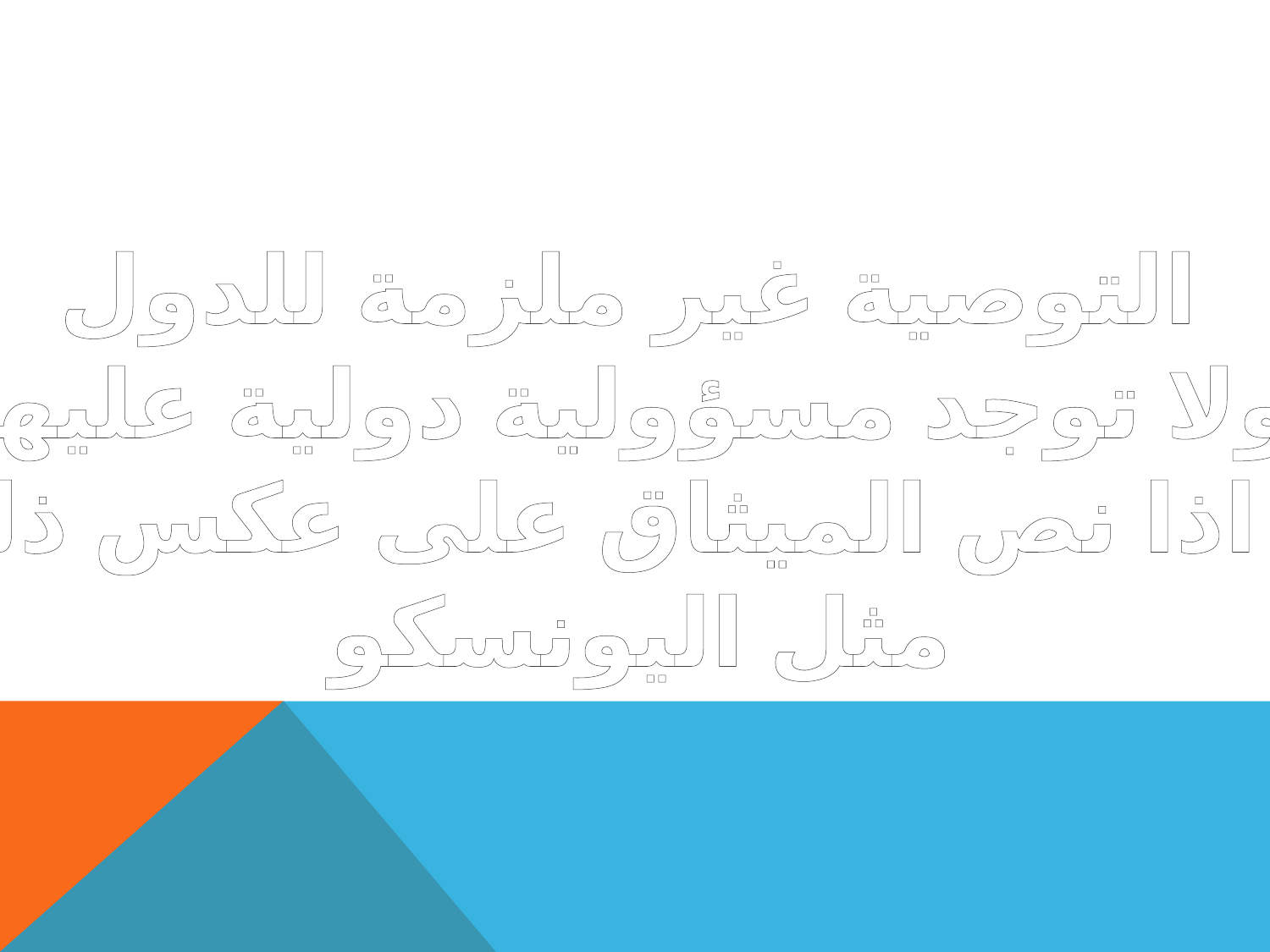

التوصية غير ملزمة للدول
ولا توجد مسؤولية دولية عليها
الا اذا نص الميثاق على عكس ذلك
مثل اليونسكو